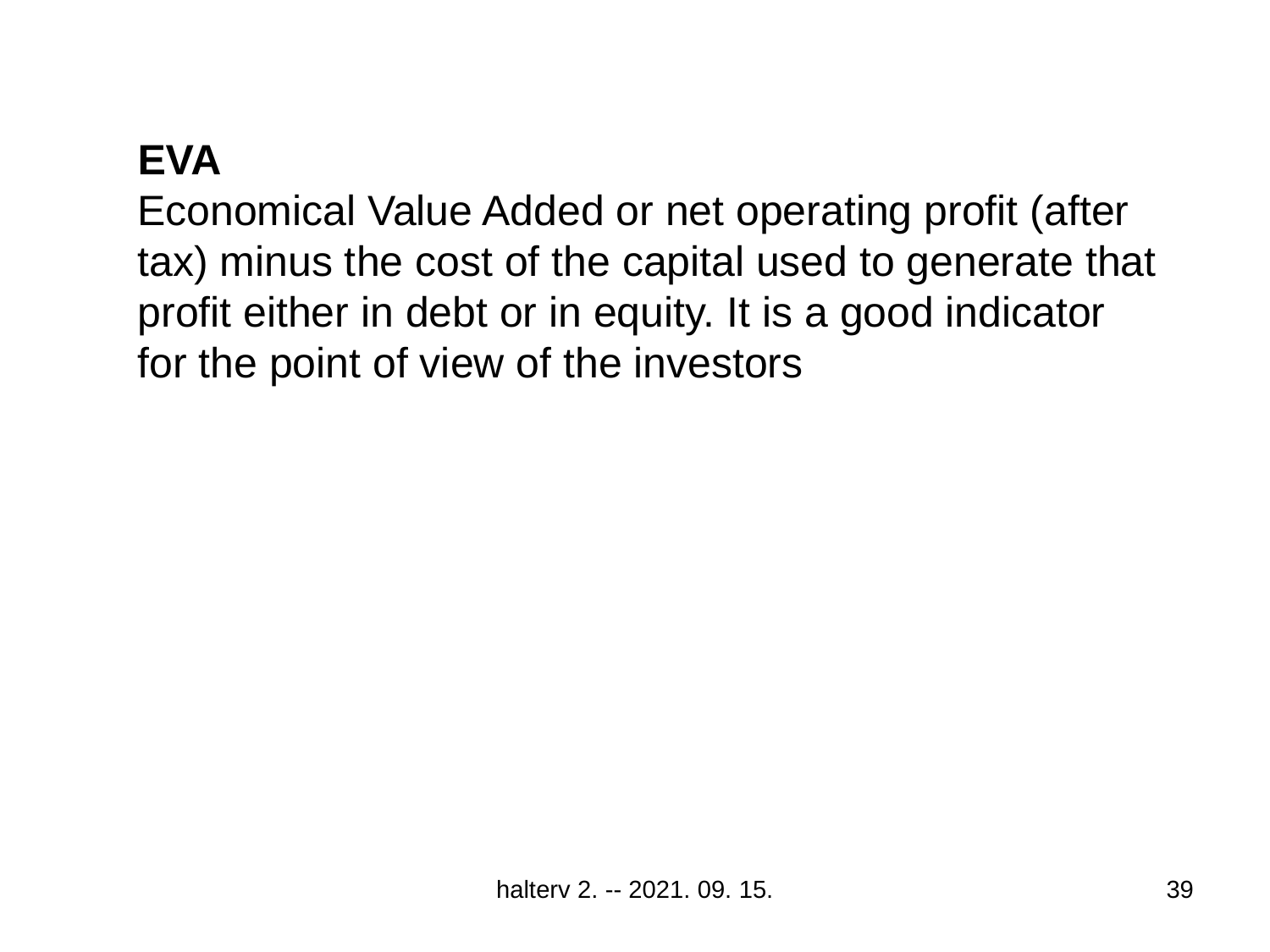

EVA
Economical Value Added or net operating profit (after tax) minus the cost of the capital used to generate that profit either in debt or in equity. It is a good indicator for the point of view of the investors
halterv 2. -- 2021. 09. 15.
39